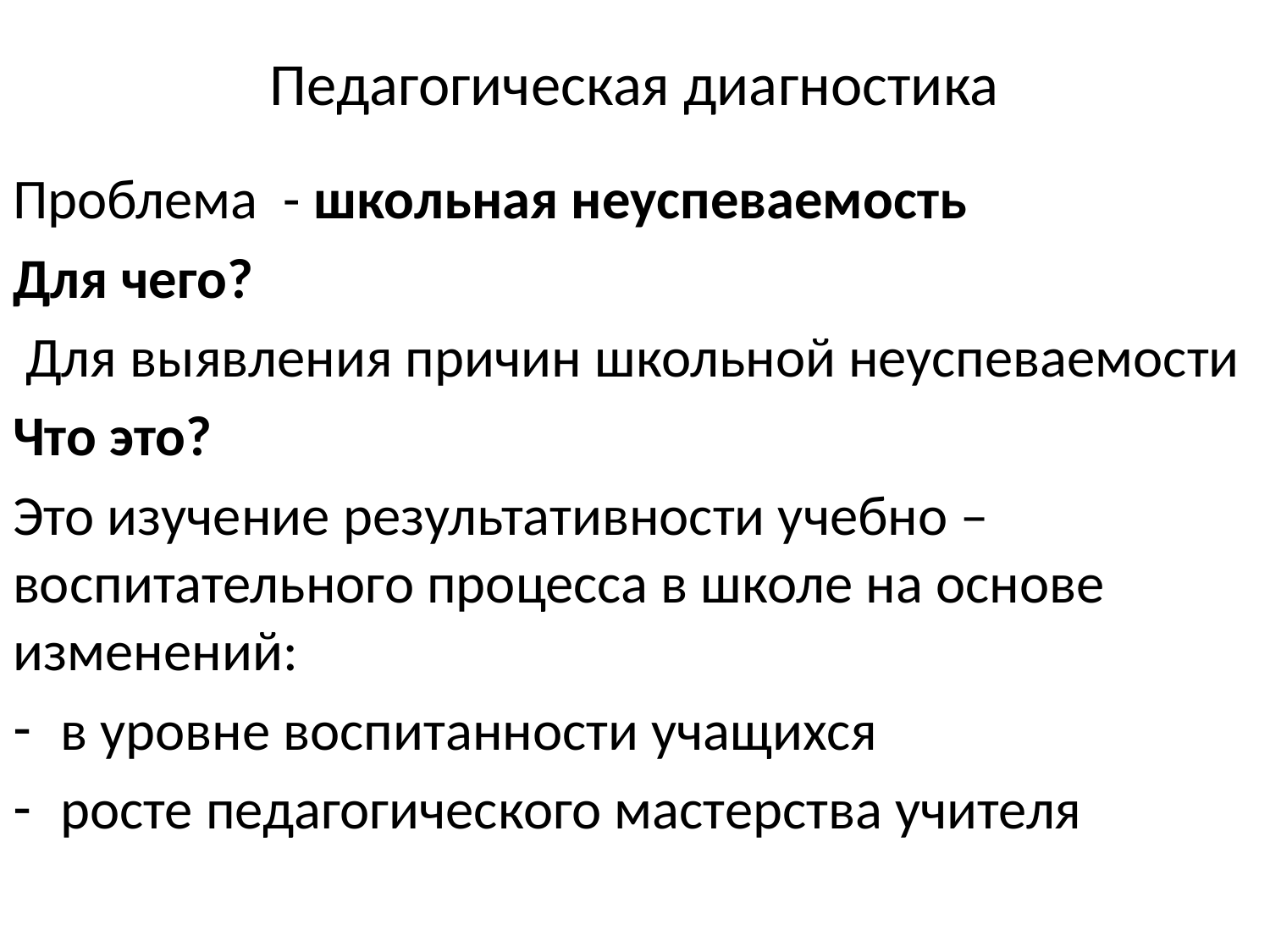

# Педагогическая диагностика
Проблема  - школьная неуспеваемость
Для чего?
 Для выявления причин школьной неуспеваемости
Что это?
Это изучение результативности учебно – воспитательного процесса в школе на основе изменений:
в уровне воспитанности учащихся
росте педагогического мастерства учителя